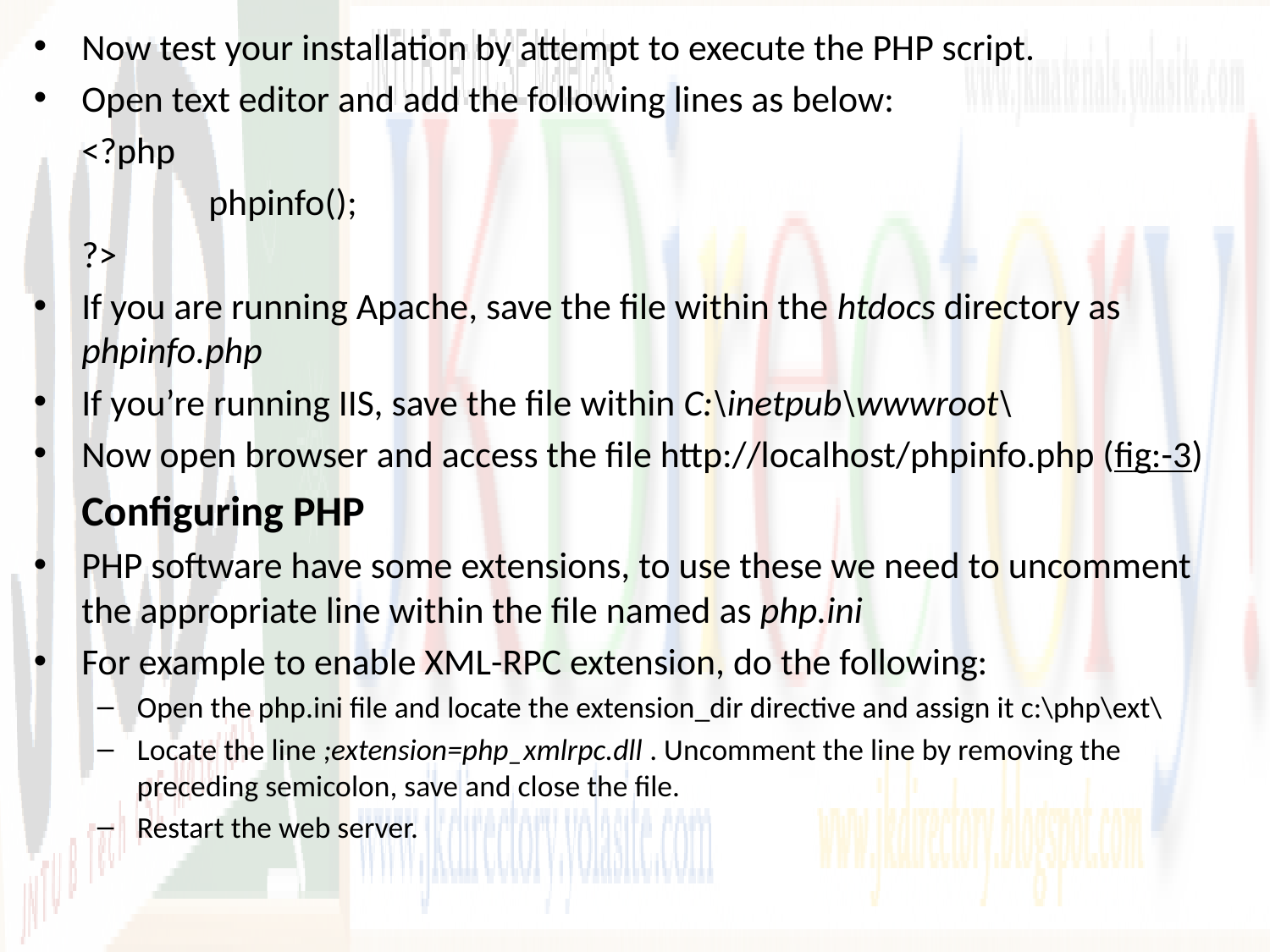

Now test your installation by attempt to execute the PHP script.
Open text editor and add the following lines as below:
	<?php
		phpinfo();
	?>
If you are running Apache, save the file within the htdocs directory as phpinfo.php
If you’re running IIS, save the file within C:\inetpub\wwwroot\
Now open browser and access the file http://localhost/phpinfo.php (fig:-3)
	Configuring PHP
PHP software have some extensions, to use these we need to uncomment the appropriate line within the file named as php.ini
For example to enable XML-RPC extension, do the following:
Open the php.ini file and locate the extension_dir directive and assign it c:\php\ext\
Locate the line ;extension=php_xmlrpc.dll . Uncomment the line by removing the preceding semicolon, save and close the file.
Restart the web server.